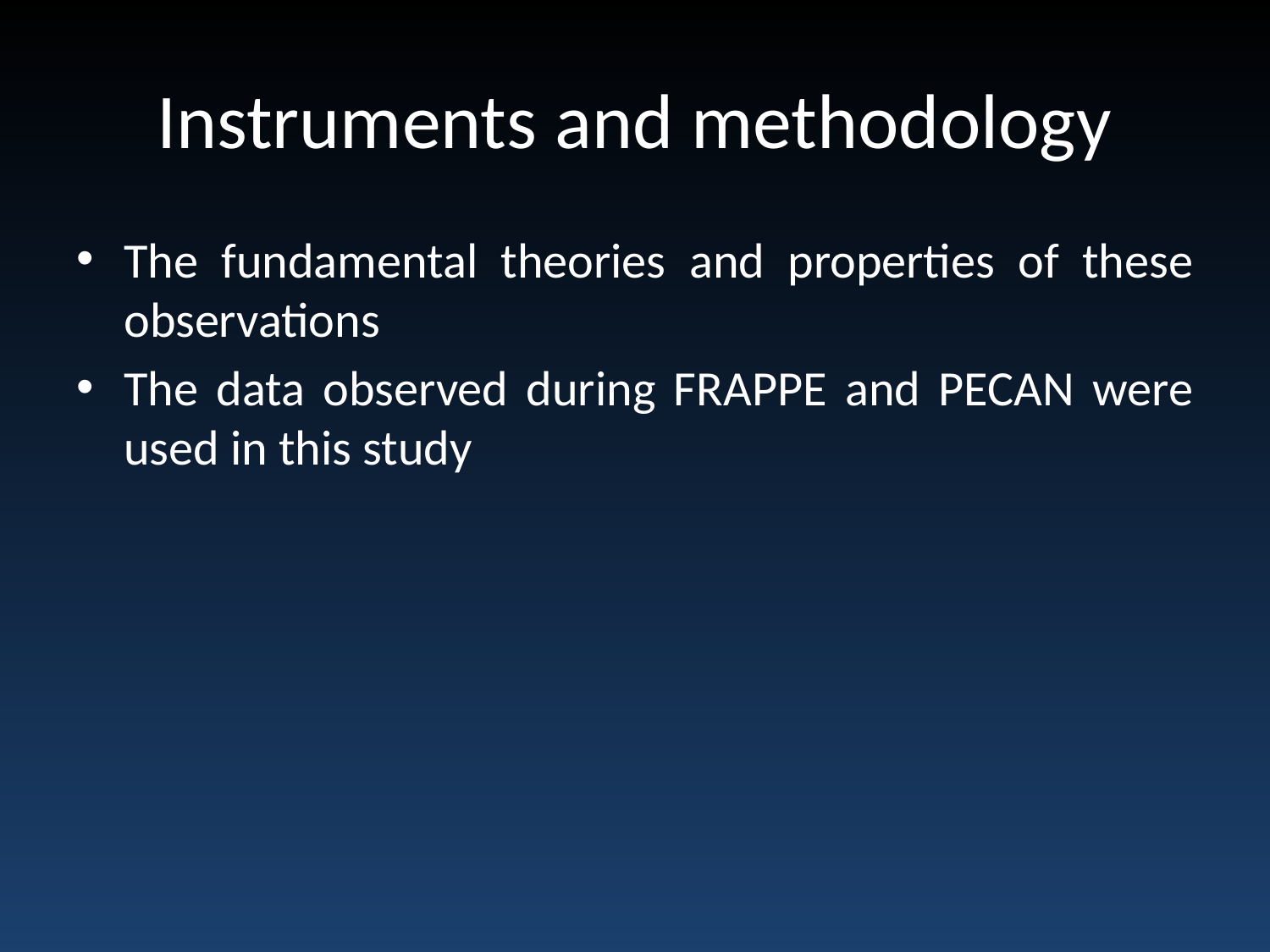

# Instruments and methodology
The fundamental theories and properties of these observations
The data observed during FRAPPE and PECAN were used in this study